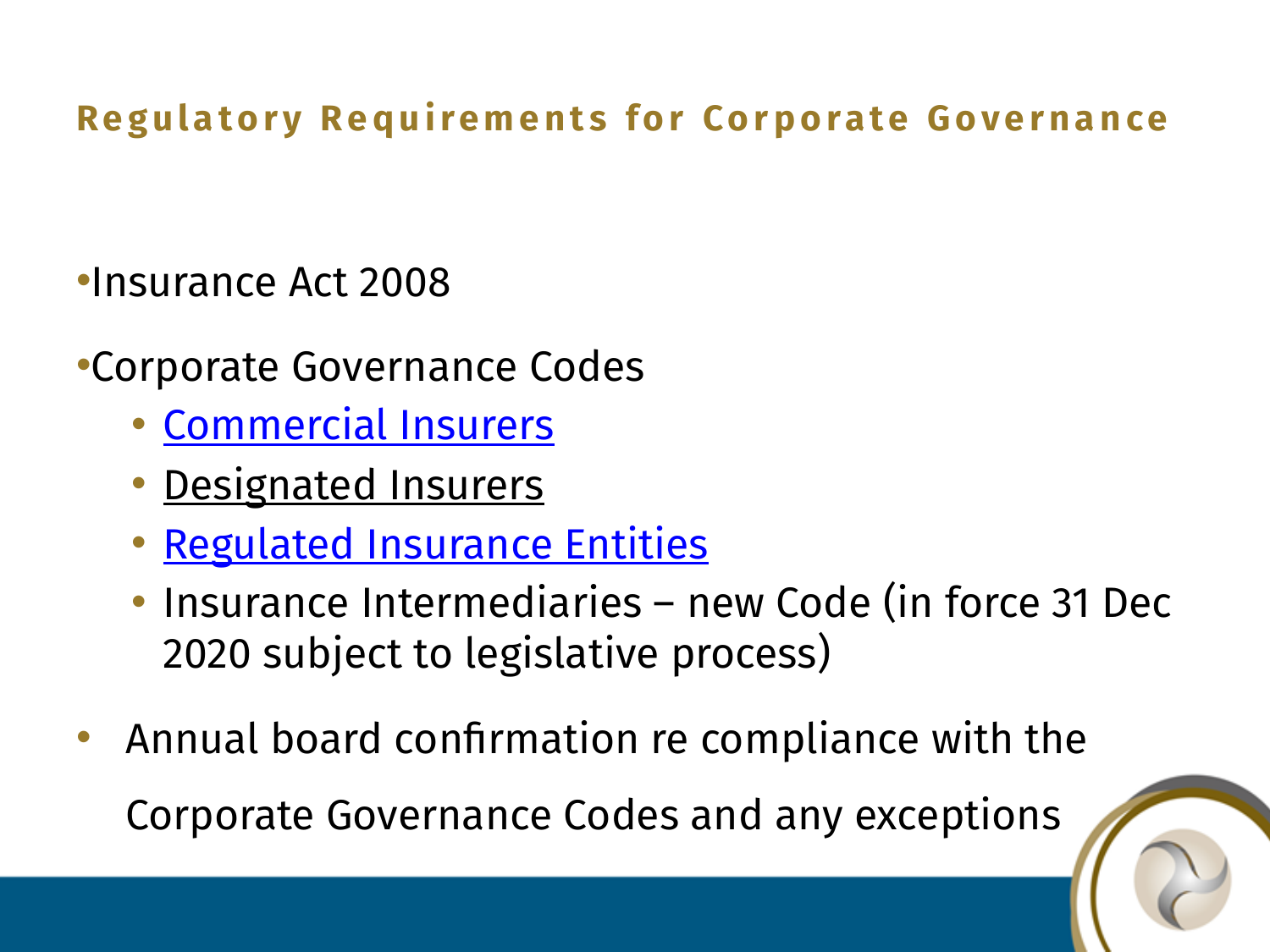

# Regulatory Requirements for Corporate Governance
Insurance Act 2008
Corporate Governance Codes
Commercial Insurers
Designated Insurers
Regulated Insurance Entities
Insurance Intermediaries – new Code (in force 31 Dec 2020 subject to legislative process)
Annual board confirmation re compliance with the Corporate Governance Codes and any exceptions